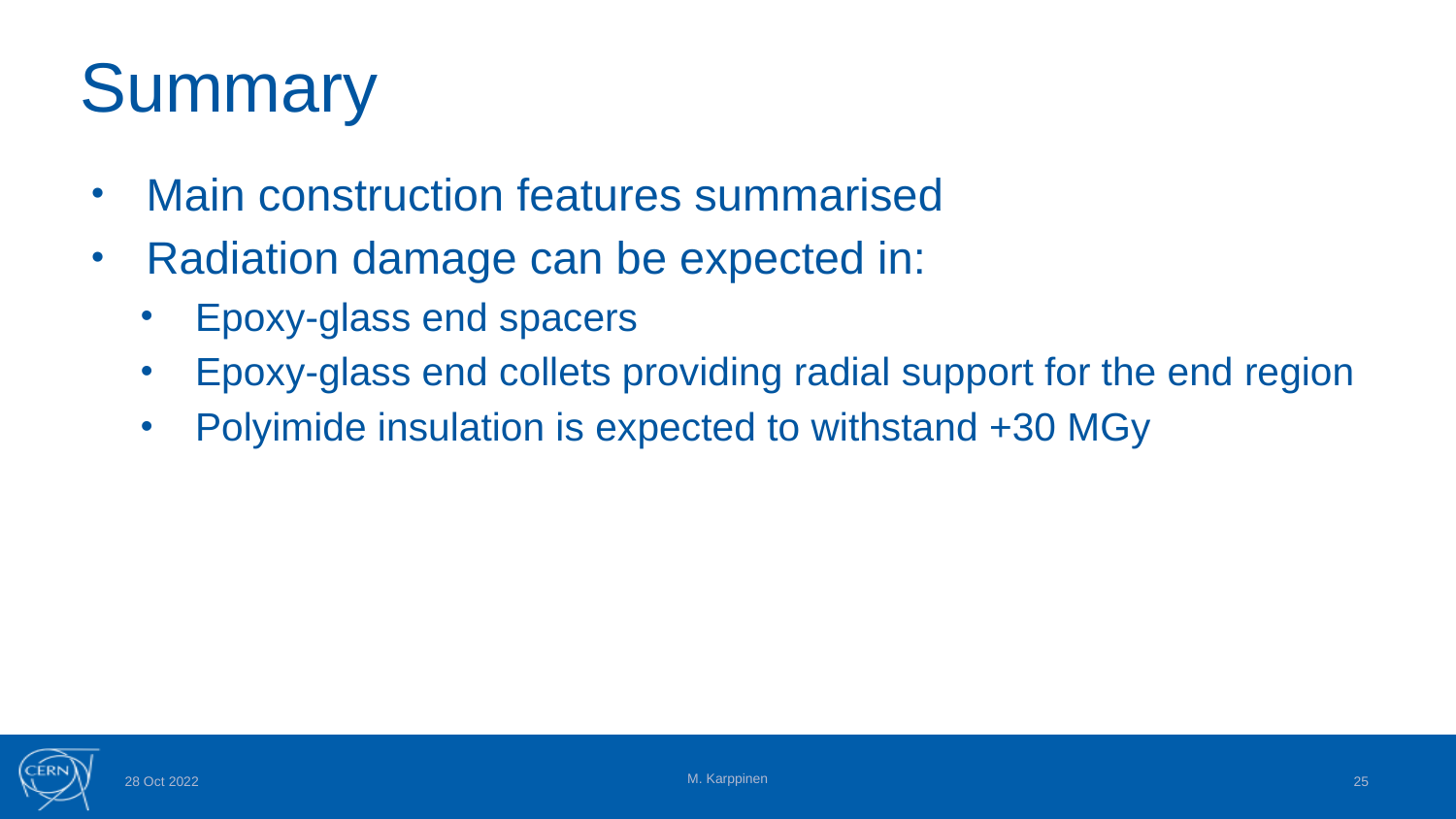

# Summary
Main construction features summarised
Radiation damage can be expected in:
Epoxy-glass end spacers
Epoxy-glass end collets providing radial support for the end region
Polyimide insulation is expected to withstand +30 MGy

M. Karppinen
28 Oct 2022
25